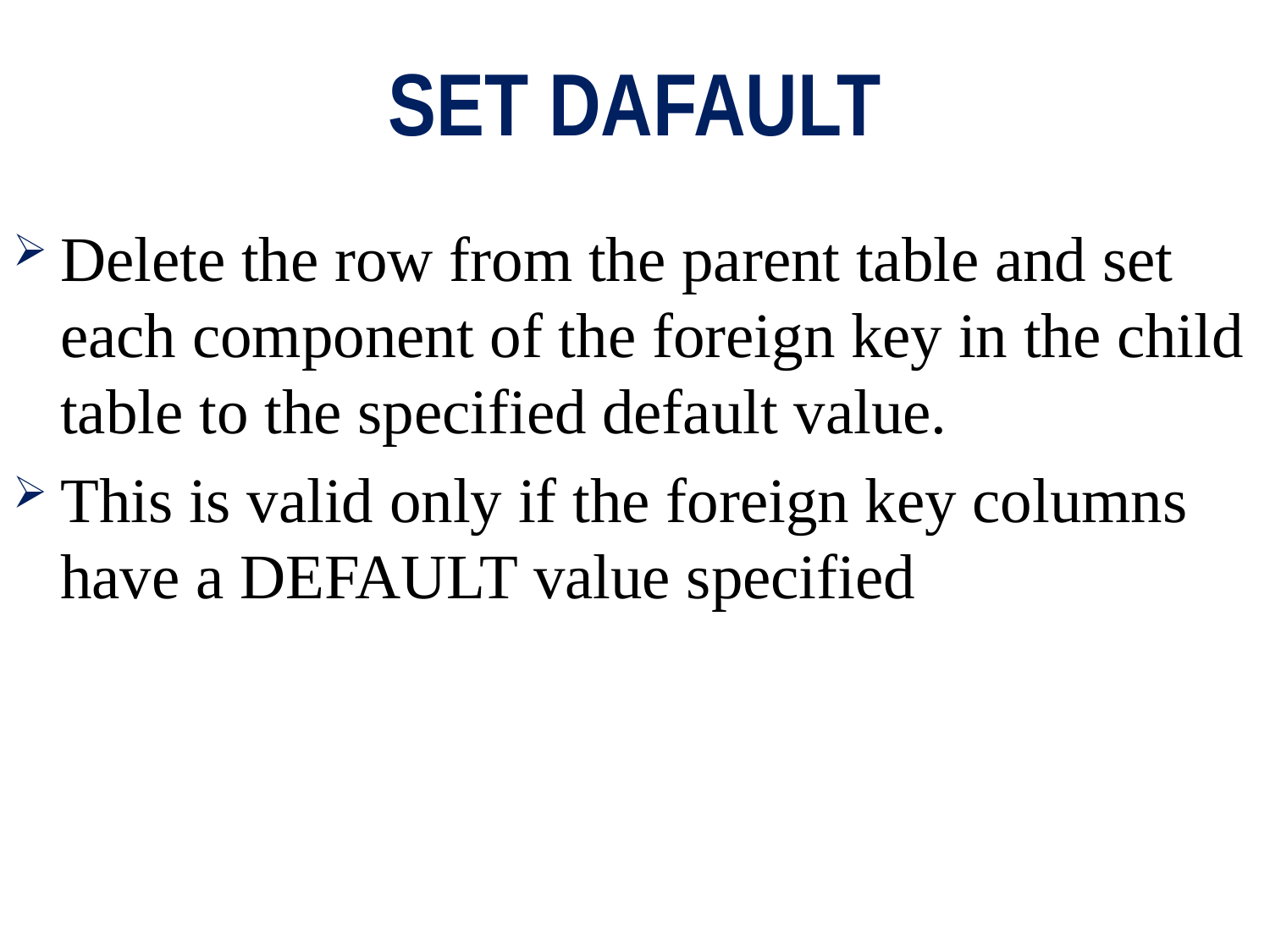

# SET DAFAULT
Delete the row from the parent table and set each component of the foreign key in the child table to the specified default value.
This is valid only if the foreign key columns have a DEFAULT value specified